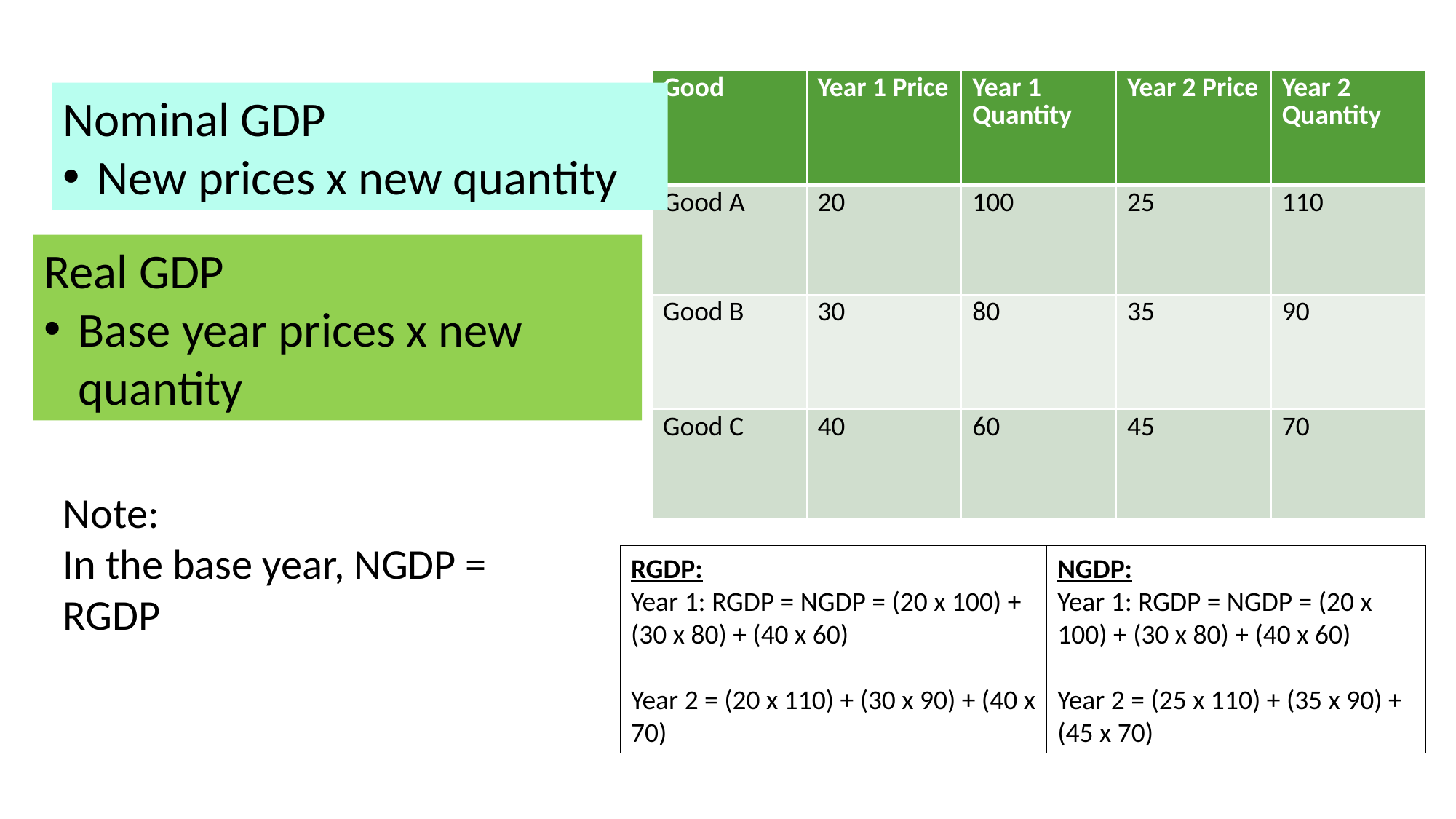

#
| Good | Year 1 Price | Year 1 Quantity | Year 2 Price | Year 2 Quantity |
| --- | --- | --- | --- | --- |
| Good A | 20 | 100 | 25 | 110 |
| Good B | 30 | 80 | 35 | 90 |
| Good C | 40 | 60 | 45 | 70 |
Nominal GDP
New prices x new quantity
Real GDP
Base year prices x new quantity
Note:
In the base year, NGDP = RGDP
RGDP:
Year 1: RGDP = NGDP = (20 x 100) + (30 x 80) + (40 x 60)

Year 2 = (20 x 110) + (30 x 90) + (40 x 70)
NGDP:
Year 1: RGDP = NGDP = (20 x 100) + (30 x 80) + (40 x 60)

Year 2 = (25 x 110) + (35 x 90) + (45 x 70)